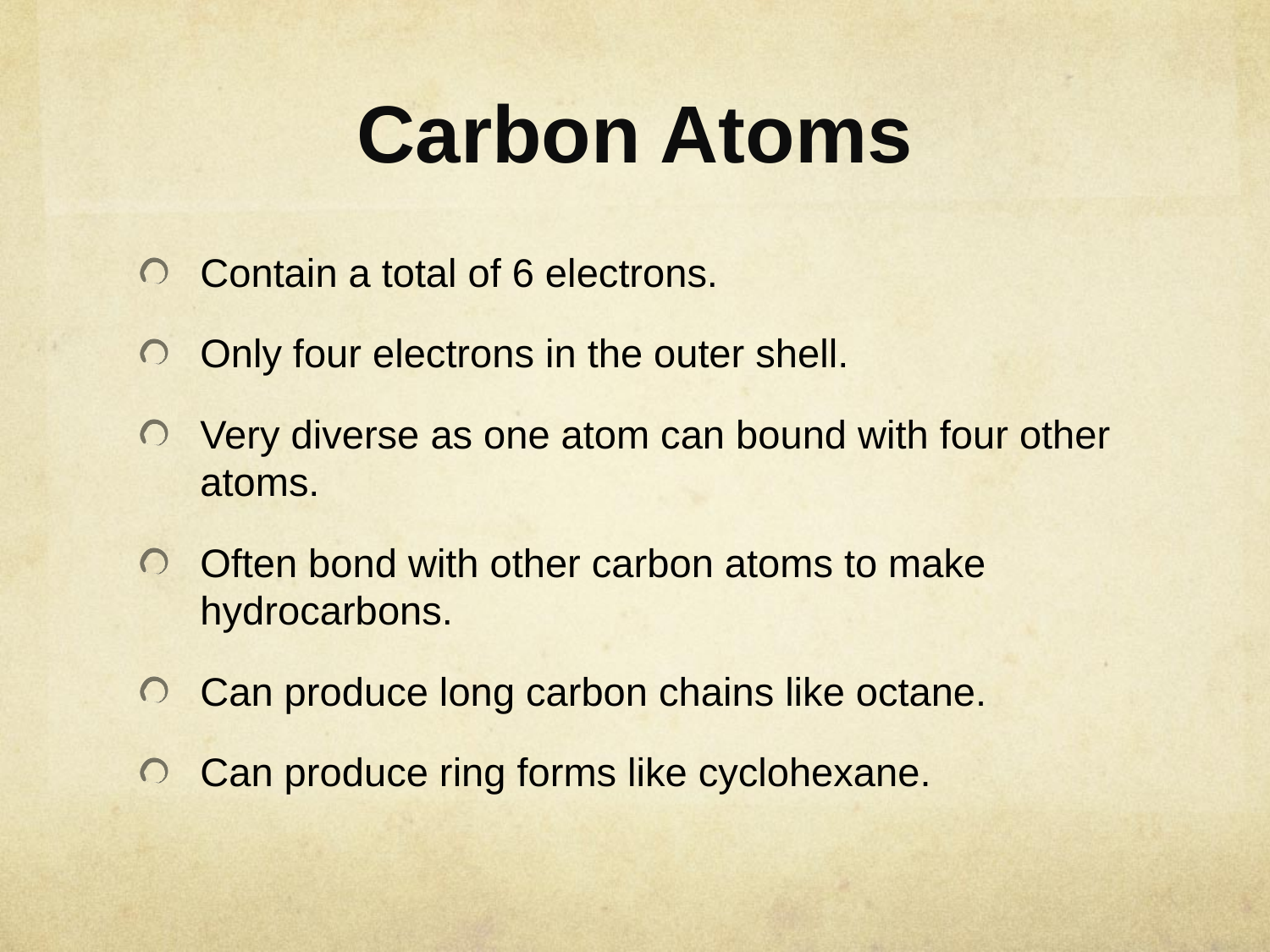

# Carbon Atoms
Contain a total of 6 electrons.
Only four electrons in the outer shell.
Very diverse as one atom can bound with four other atoms.
Often bond with other carbon atoms to make hydrocarbons.
Can produce long carbon chains like octane.
Can produce ring forms like cyclohexane.